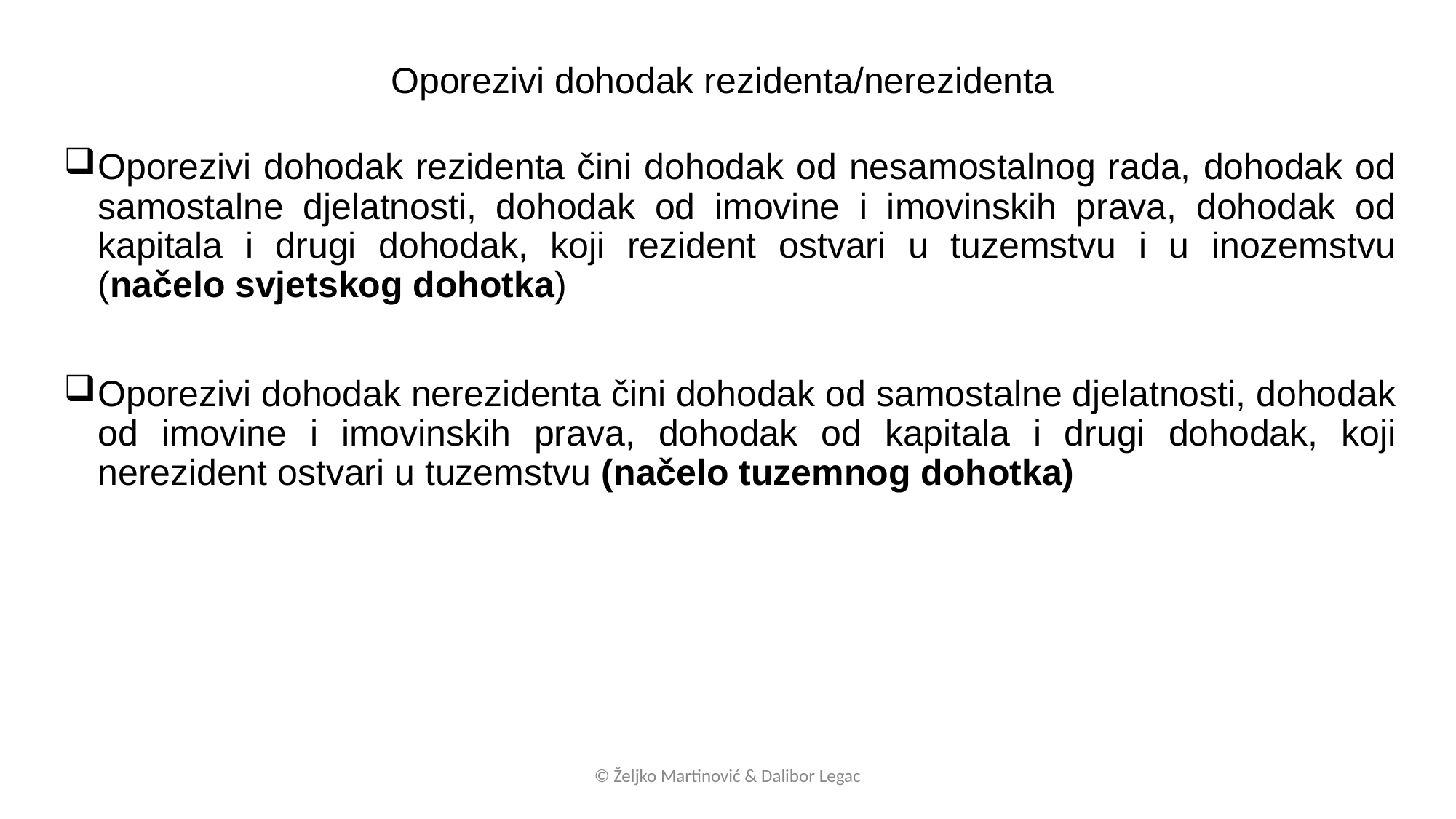

Oporezivi dohodak rezidenta/nerezidenta

Oporezivi dohodak rezidenta čini dohodak od nesamostalnog rada, dohodak od samostalne djelatnosti, dohodak od imovine i imovinskih prava, dohodak od kapitala i drugi dohodak, koji rezident ostvari u tuzemstvu i u inozemstvu (načelo svjetskog dohotka)

Oporezivi dohodak nerezidenta čini dohodak od samostalne djelatnosti, dohodak od imovine i imovinskih prava, dohodak od kapitala i drugi dohodak, koji nerezident ostvari u tuzemstvu (načelo tuzemnog dohotka)
© Željko Martinović & Dalibor Legac